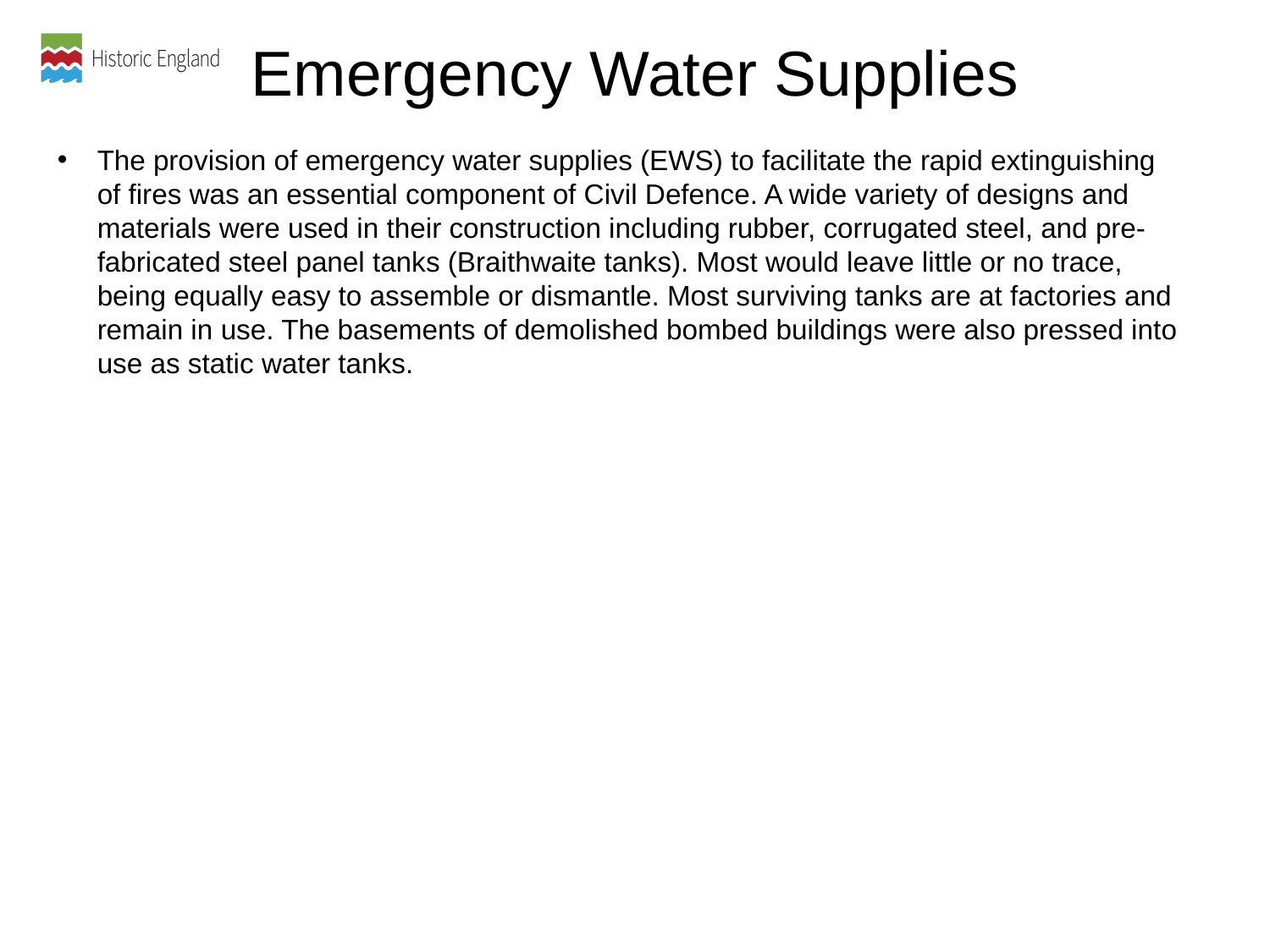

Emergency Water Supplies
The provision of emergency water supplies (EWS) to facilitate the rapid extinguishing of fires was an essential component of Civil Defence. A wide variety of designs and materials were used in their construction including rubber, corrugated steel, and pre-fabricated steel panel tanks (Braithwaite tanks). Most would leave little or no trace, being equally easy to assemble or dismantle. Most surviving tanks are at factories and remain in use. The basements of demolished bombed buildings were also pressed into use as static water tanks.